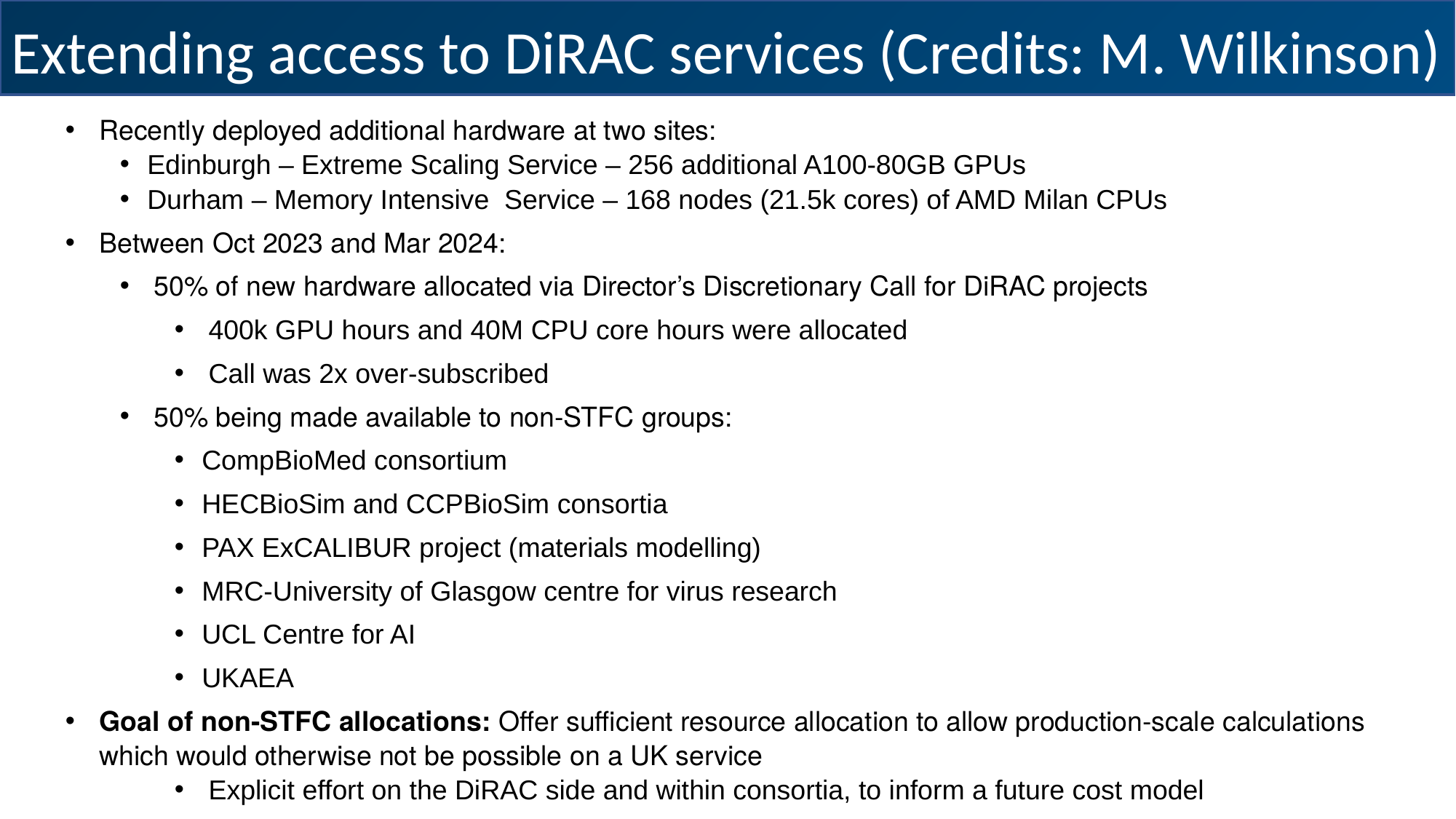

Extending access to DiRAC services (Credits: M. Wilkinson)

Recently deployed additional hardware at two sites:
Edinburgh – Extreme Scaling Service – 256 additional A100-80GB GPUs
Durham – Memory Intensive  Service – 168 nodes (21.5k cores) of AMD Milan CPUs
Between Oct 2023 and Mar 2024:
50% of new hardware allocated via Director’s Discretionary Call for DiRAC projects
400k GPU hours and 40M CPU core hours were allocated
Call was 2x over-subscribed
50% being made available to non-STFC groups:
CompBioMed consortium
HECBioSim and CCPBioSim consortia
PAX ExCALIBUR project (materials modelling)
MRC-University of Glasgow centre for virus research
UCL Centre for AI
UKAEA
Goal of non-STFC allocations: Offer sufficient resource allocation to allow production-scale calculations which would otherwise not be possible on a UK service
Explicit effort on the DiRAC side and within consortia, to inform a future cost model